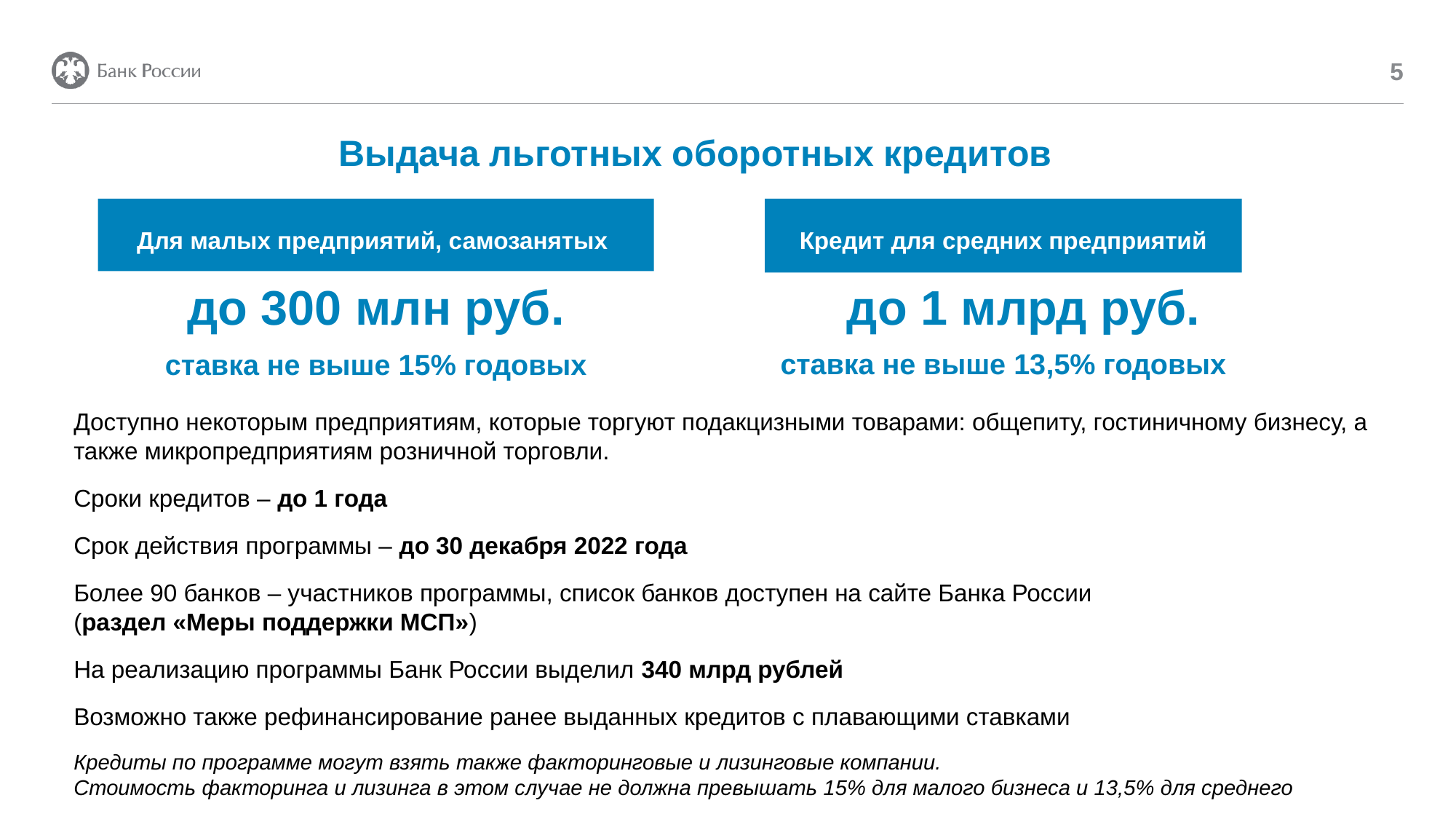

5
                          Выдача льготных оборотных кредитов

Для малых предприятий, самозанятых
Кредит для средних предприятий
   до 1 млрд руб.
до 300 млн руб.
ставка не выше 13,5% годовых
ставка не выше 15% годовых
Доступно некоторым предприятиям, которые торгуют подакцизными товарами: общепиту, гостиничному бизнесу, а также микропредприятиям розничной торговли.
Сроки кредитов – до 1 года
Срок действия программы – до 30 декабря 2022 года
Более 90 банков – участников программы, список банков доступен на сайте Банка России
(раздел «Меры поддержки МСП»)
На реализацию программы Банк России выделил 340 млрд рублей
Возможно также рефинансирование ранее выданных кредитов с плавающими ставками
Кредиты по программе могут взять также факторинговые и лизинговые компании.
Стоимость факторинга и лизинга в этом случае не должна превышать 15% для малого бизнеса и 13,5% для среднего